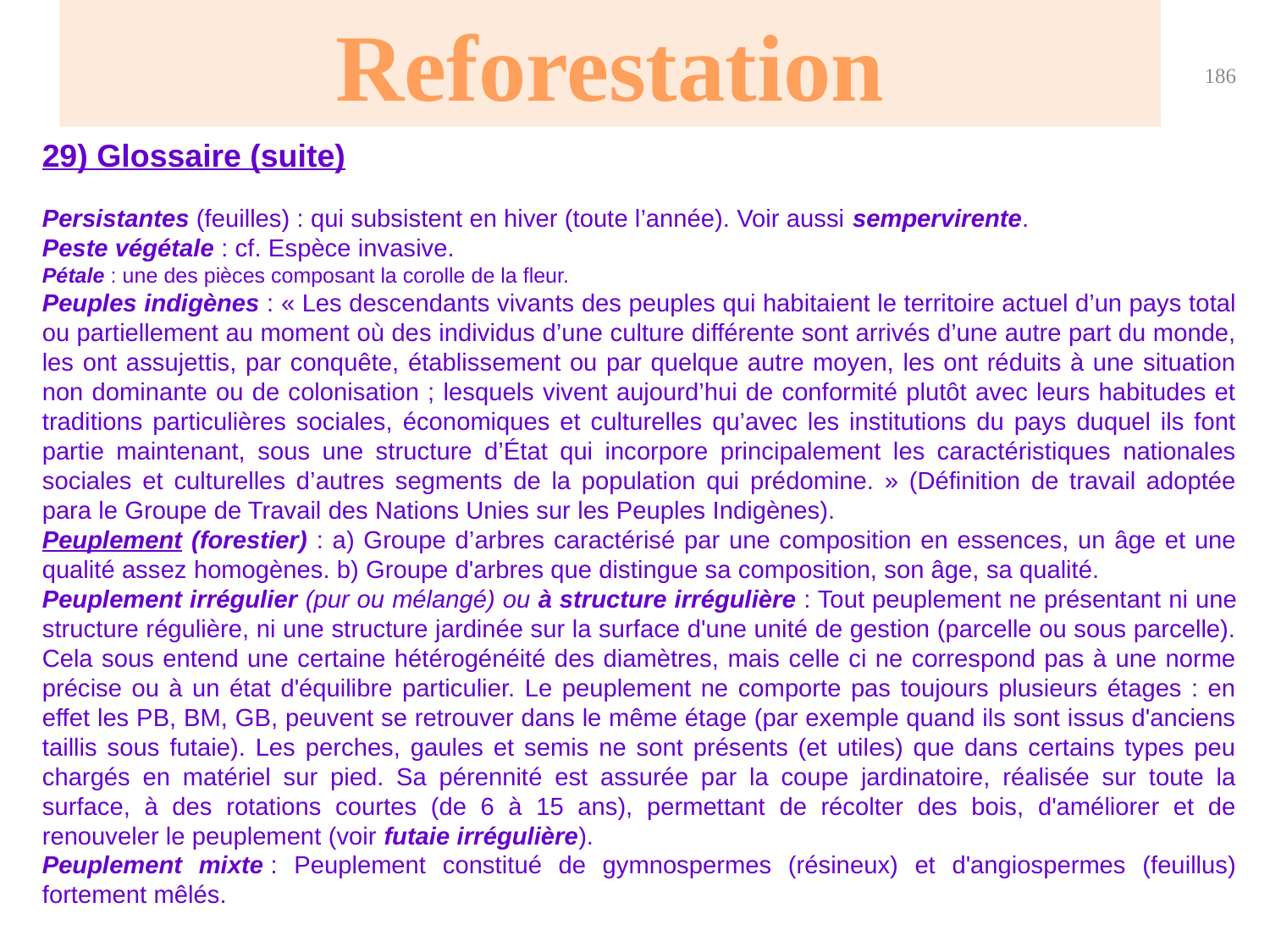

Reforestation
186
29) Glossaire (suite)

Persistantes (feuilles) : qui subsistent en hiver (toute l’année). Voir aussi sempervirente.
Peste végétale : cf. Espèce invasive.
Pétale : une des pièces composant la corolle de la fleur.
Peuples indigènes : « Les descendants vivants des peuples qui habitaient le territoire actuel d’un pays total ou partiellement au moment où des individus d’une culture différente sont arrivés d’une autre part du monde, les ont assujettis, par conquête, établissement ou par quelque autre moyen, les ont réduits à une situation non dominante ou de colonisation ; lesquels vivent aujourd’hui de conformité plutôt avec leurs habitudes et traditions particulières sociales, économiques et culturelles qu’avec les institutions du pays duquel ils font partie maintenant, sous une structure d’État qui incorpore principalement les caractéristiques nationales sociales et culturelles d’autres segments de la population qui prédomine. » (Définition de travail adoptée para le Groupe de Travail des Nations Unies sur les Peuples Indigènes).
Peuplement (forestier) : a) Groupe d’arbres caractérisé par une composition en essences, un âge et une qualité assez homogènes. b) Groupe d'arbres que distingue sa composition, son âge, sa qualité.
Peuplement irrégulier (pur ou mélangé) ou à structure irrégulière : Tout peuplement ne présentant ni une structure régulière, ni une structure jardinée sur la surface d'une unité de gestion (parcelle ou sous parcelle). Cela sous entend une certaine hétérogénéité des diamètres, mais celle ci ne correspond pas à une norme précise ou à un état d'équilibre particulier. Le peuplement ne comporte pas toujours plusieurs étages : en effet les PB, BM, GB, peuvent se retrouver dans le même étage (par exemple quand ils sont issus d'anciens taillis sous futaie). Les perches, gaules et semis ne sont présents (et utiles) que dans certains types peu chargés en matériel sur pied. Sa pérennité est assurée par la coupe jardinatoire, réalisée sur toute la surface, à des rotations courtes (de 6 à 15 ans), permettant de récolter des bois, d'améliorer et de renouveler le peuplement (voir futaie irrégulière).
Peuplement mixte : Peuplement constitué de gymnospermes (résineux) et d'angiospermes (feuillus) fortement mêlés.